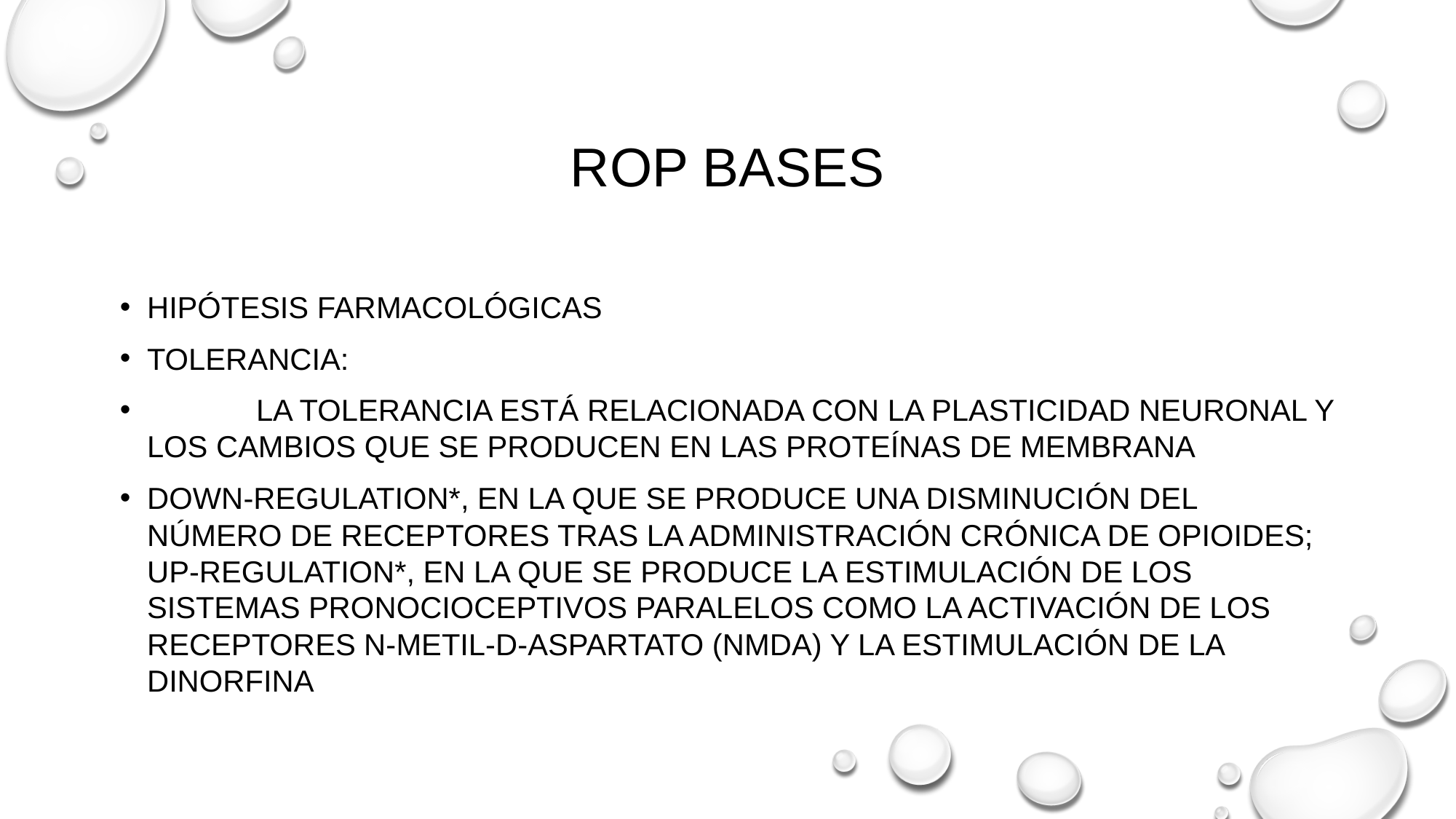

Rop bases
Hipótesis farmacológicas
Tolerancia:
	la tolerancia está relacionada con la plasticidad neuronal y los cambios que se producen en las proteínas de membrana
down-regulation*, en la que se produce una disminución del número de receptores tras la administración crónica de opioides;   up-regulation*, en la que se produce la estimulación de los sistemas pronocioceptivos paralelos como la activación de los receptores N-metil-D-aspartato (NMDA) y la estimulación de la dinorfina